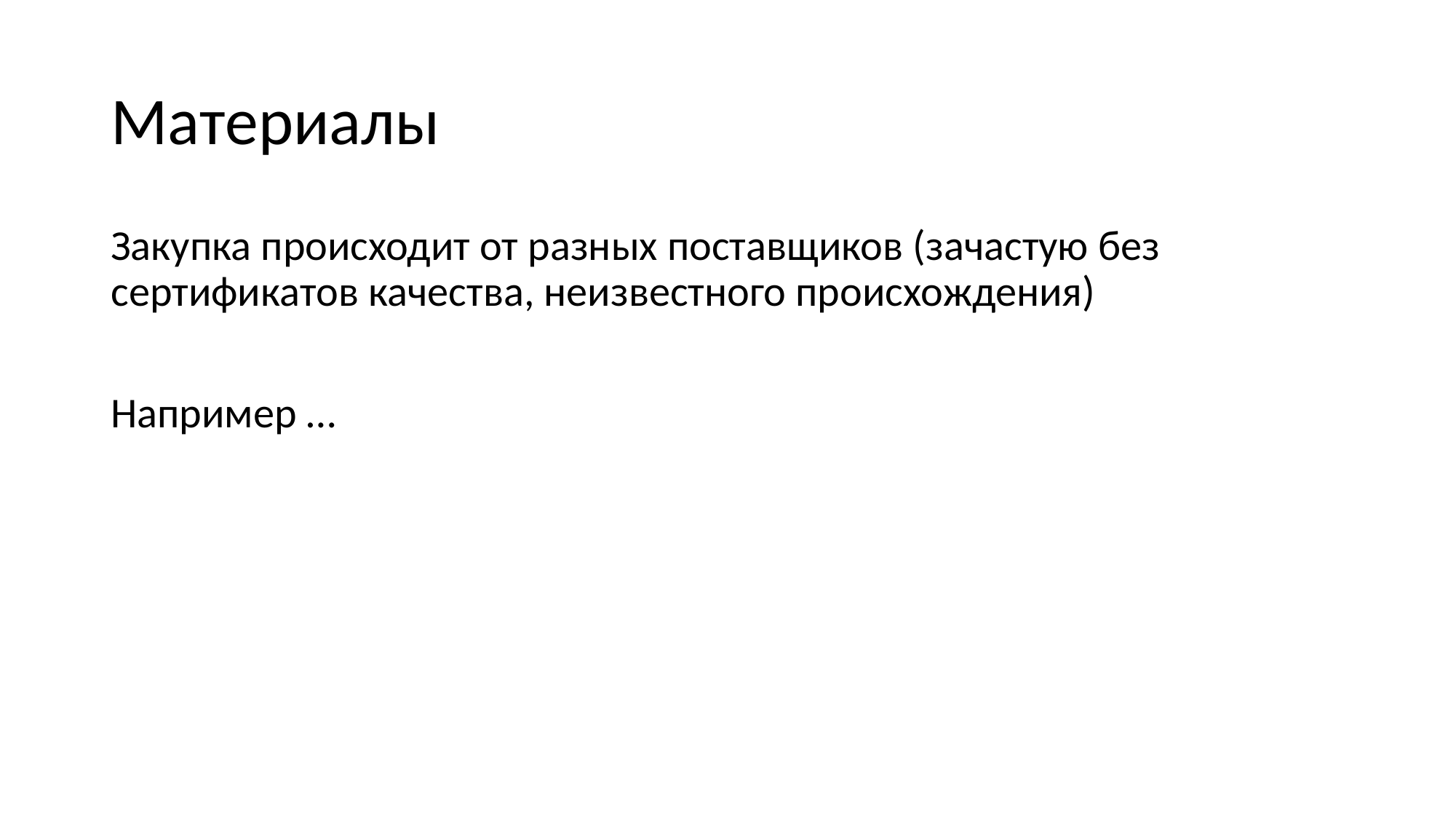

# Материалы
Закупка происходит от разных поставщиков (зачастую без сертификатов качества, неизвестного происхождения)

Например …